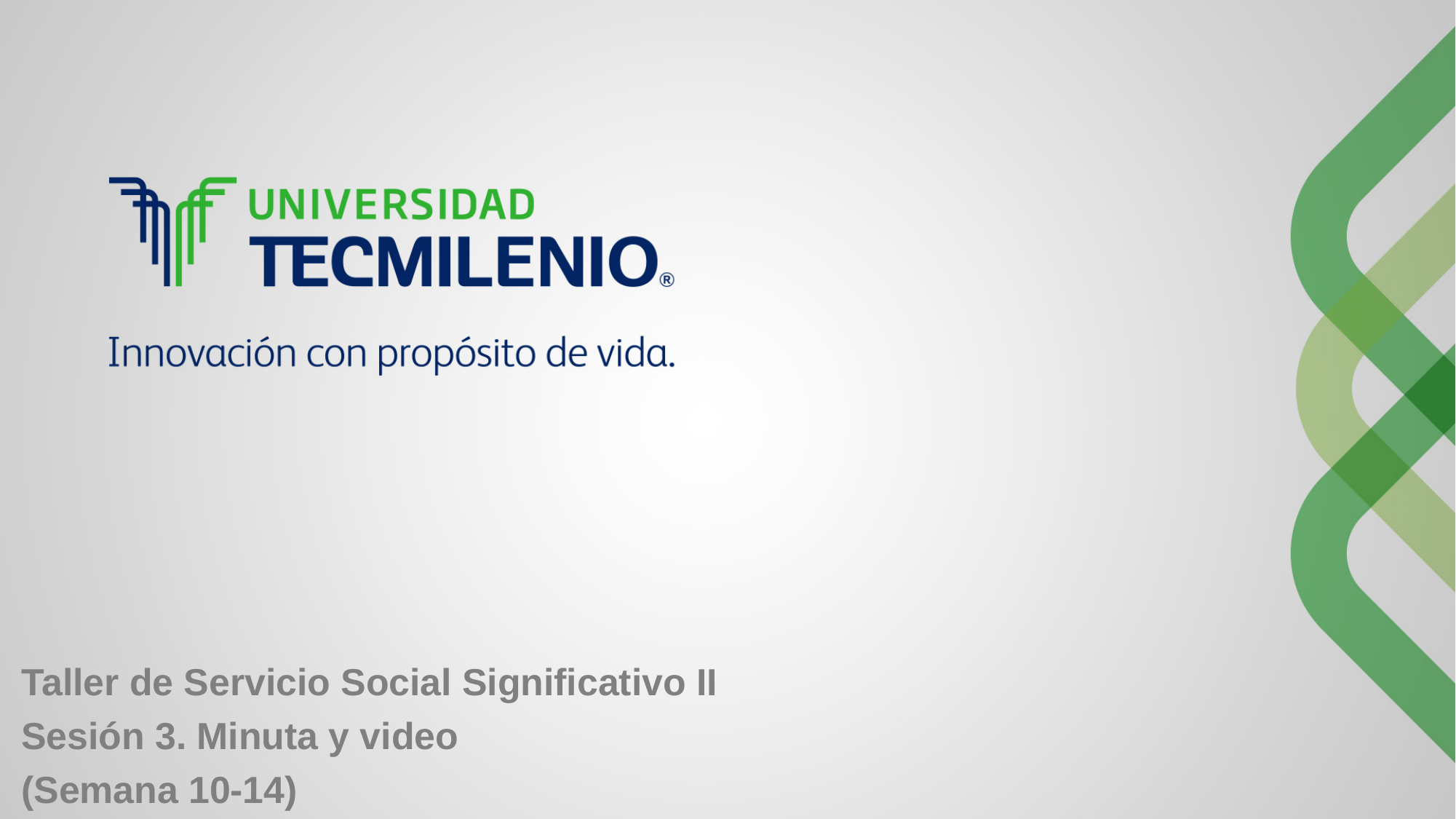

Taller de Servicio Social Significativo II
Sesión 3. Minuta y video
(Semana 10-14)